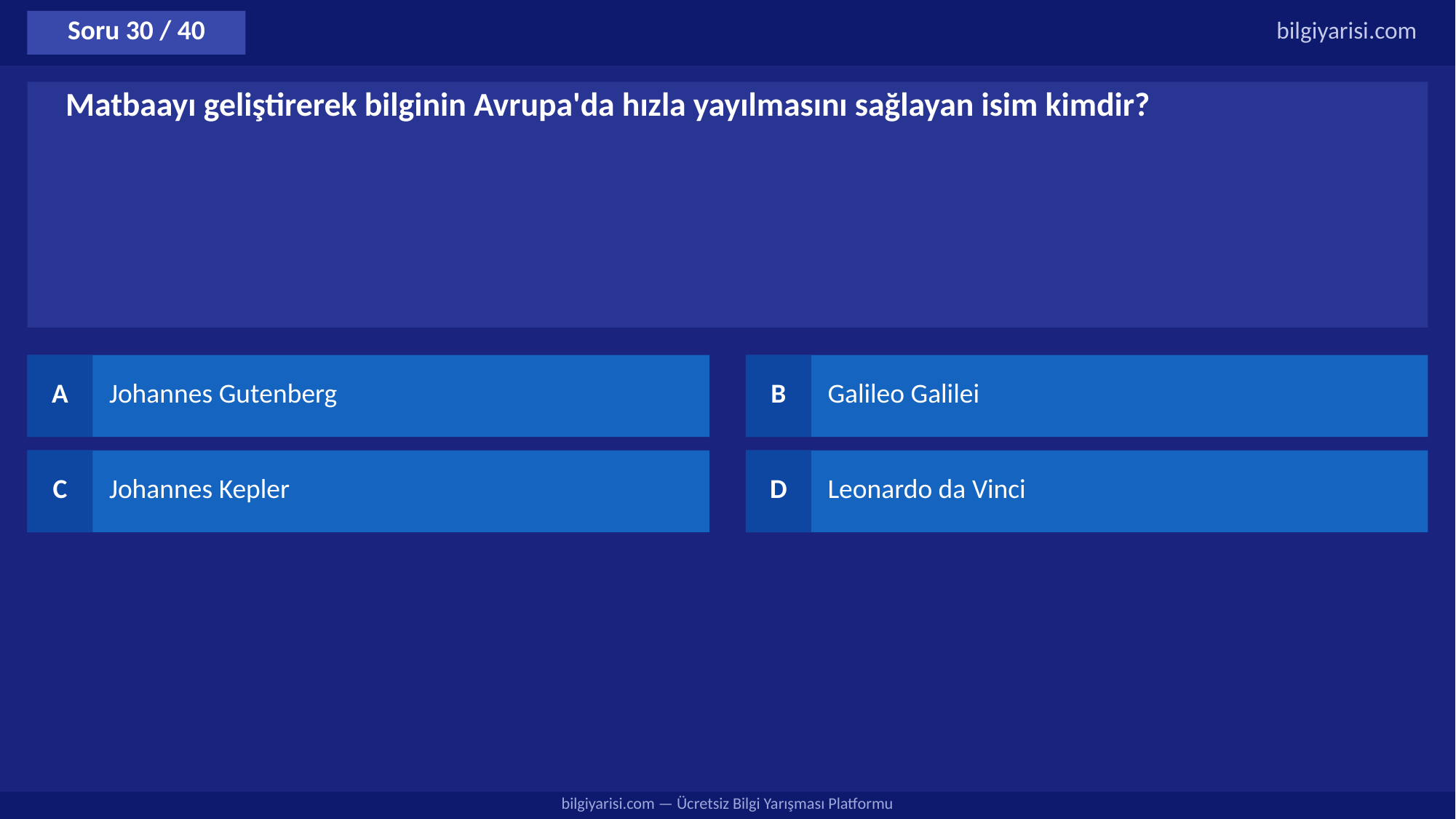

Soru 30 / 40
bilgiyarisi.com

Matbaayı geliştirerek bilginin Avrupa'da hızla yayılmasını sağlayan isim kimdir?

A
Johannes Gutenberg

B
Galileo Galilei

C
Johannes Kepler

D
Leonardo da Vinci
bilgiyarisi.com — Ücretsiz Bilgi Yarışması Platformu